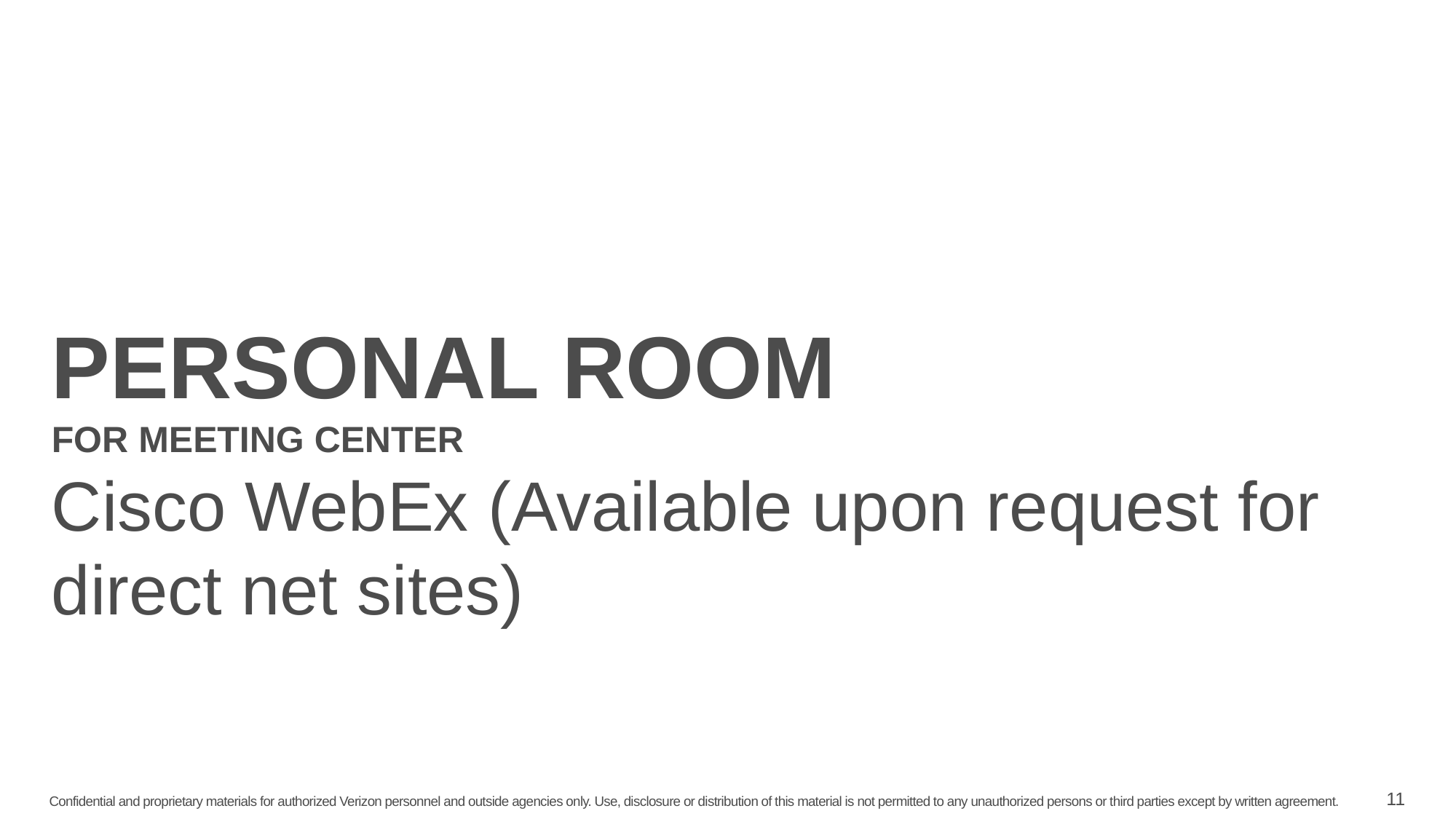

# Personal Room For Meeting Center
Cisco WebEx (Available upon request for direct net sites)